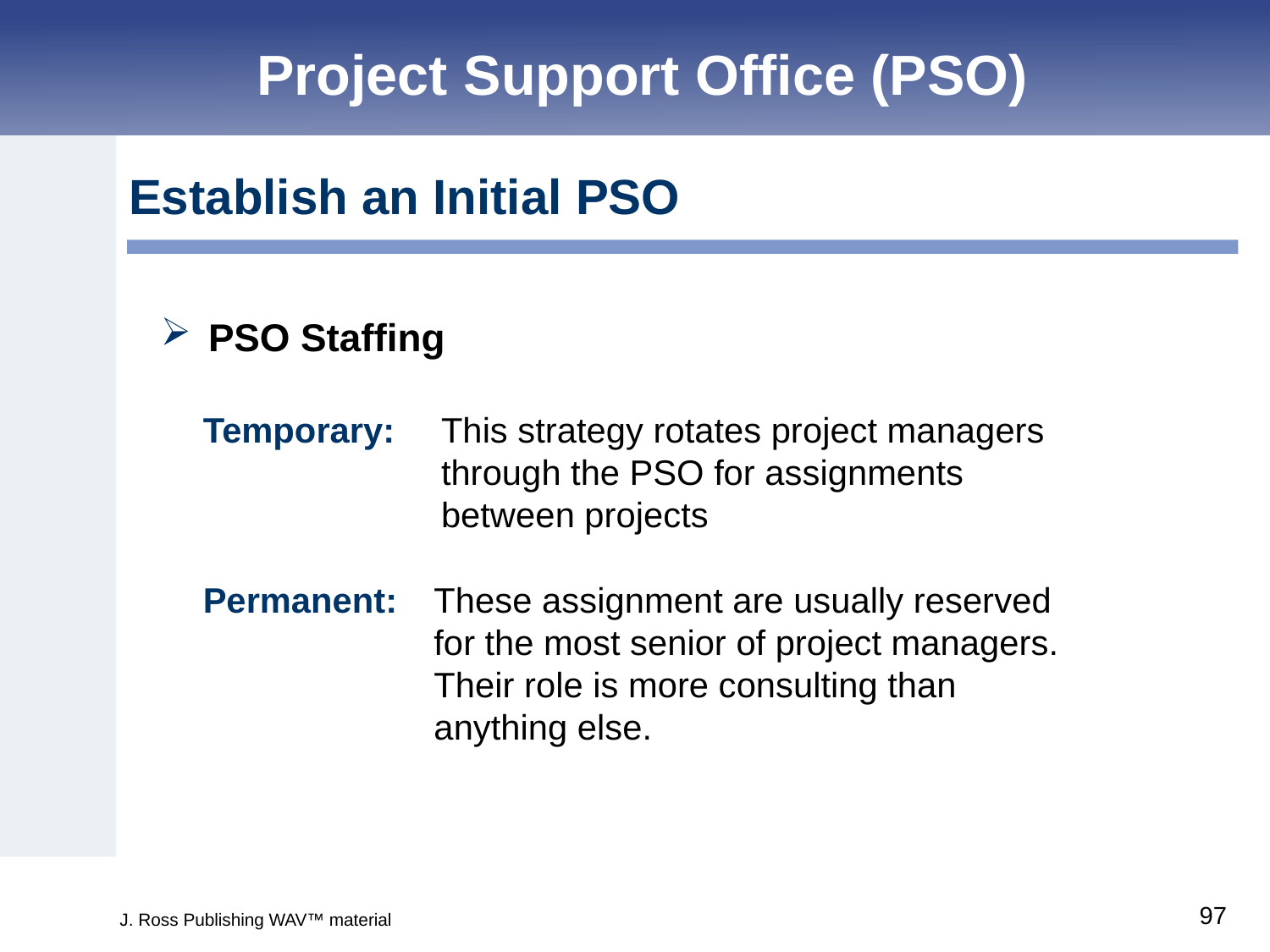

Project Support Office (PSO)

Establish an Initial PSO

PSO Staffing
Temporary:	This strategy rotates project managers through the PSO for assignments between projects

Permanent:	These assignment are usually reserved for the most senior of project managers. Their role is more consulting than anything else.
J. Ross Publishing WAV™ material
97